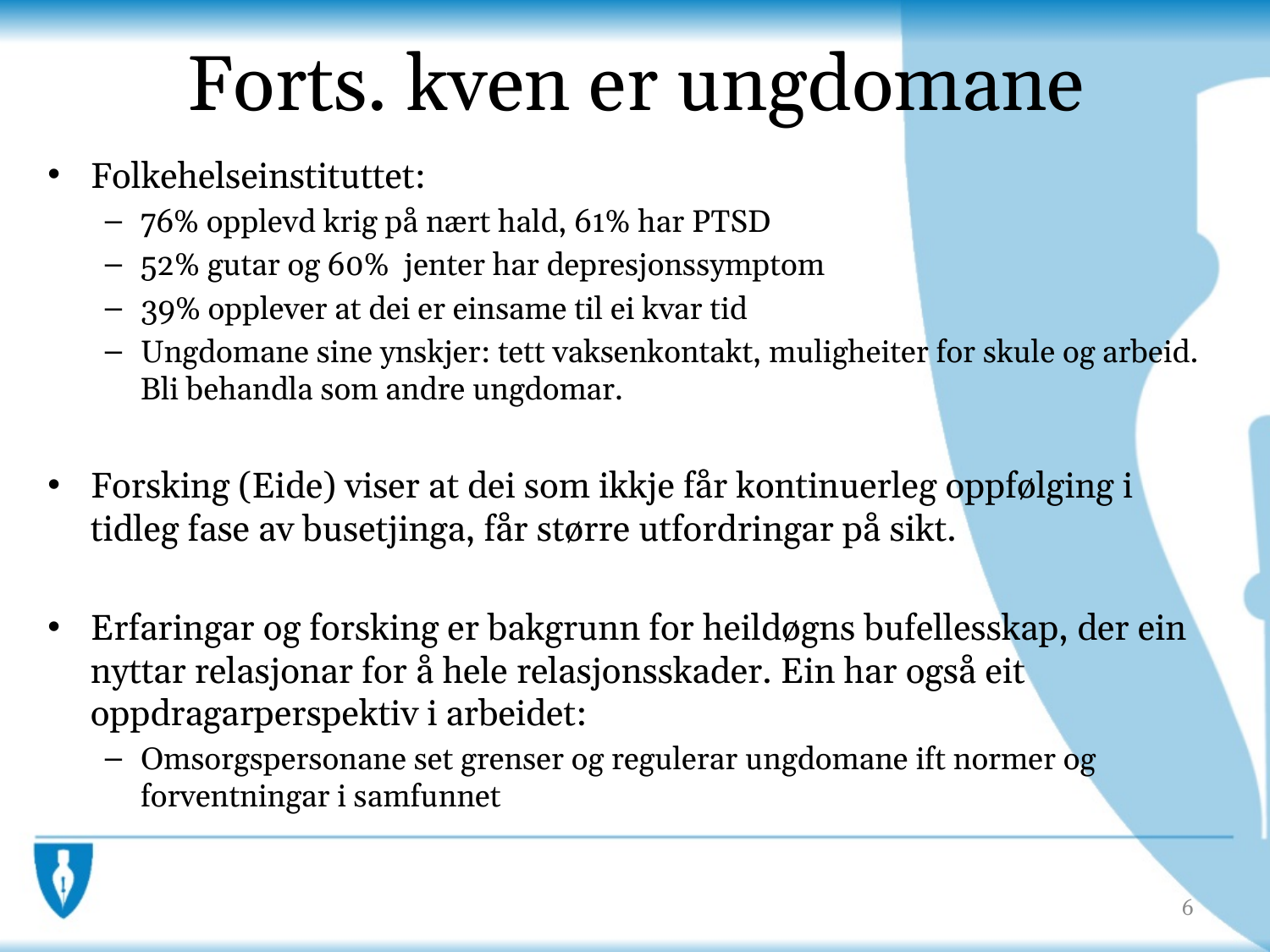

# Forts. kven er ungdomane
Folkehelseinstituttet:
76% opplevd krig på nært hald, 61% har PTSD
52% gutar og 60%  jenter har depresjonssymptom
39% opplever at dei er einsame til ei kvar tid
Ungdomane sine ynskjer: tett vaksenkontakt, muligheiter for skule og arbeid. Bli behandla som andre ungdomar.

Forsking (Eide) viser at dei som ikkje får kontinuerleg oppfølging i tidleg fase av busetjinga, får større utfordringar på sikt.

Erfaringar og forsking er bakgrunn for heildøgns bufellesskap, der ein nyttar relasjonar for å hele relasjonsskader. Ein har også eit oppdragarperspektiv i arbeidet:
Omsorgspersonane set grenser og regulerar ungdomane ift normer og forventningar i samfunnet

6